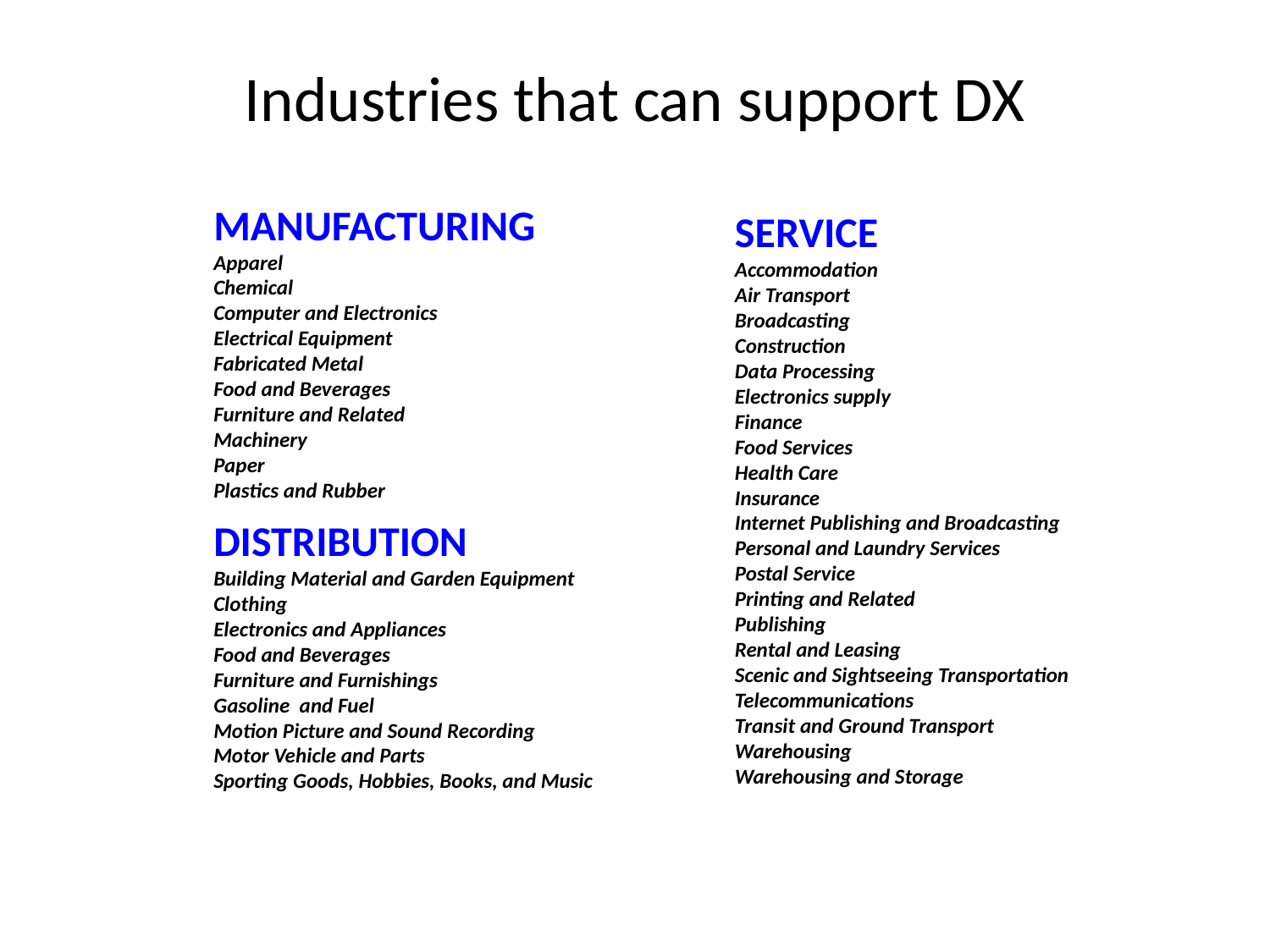

Industries that can support DX
MANUFACTURING
Apparel
Chemical
Computer and Electronics
Electrical Equipment
Fabricated Metal
Food and Beverages
Furniture and Related
Machinery
Paper
Plastics and Rubber
SERVICE
Accommodation
Air Transport
Broadcasting
Construction
Data Processing
Electronics supply
Finance
Food Services
Health Care
Insurance
Internet Publishing and Broadcasting
Personal and Laundry Services
Postal Service
Printing and Related
Publishing
Rental and Leasing
Scenic and Sightseeing Transportation
Telecommunications
Transit and Ground Transport
Warehousing
Warehousing and Storage
DISTRIBUTION
Building Material and Garden Equipment
Clothing
Electronics and Appliances
Food and Beverages
Furniture and Furnishings
Gasoline  and Fuel
Motion Picture and Sound Recording
Motor Vehicle and Parts
Sporting Goods, Hobbies, Books, and Music